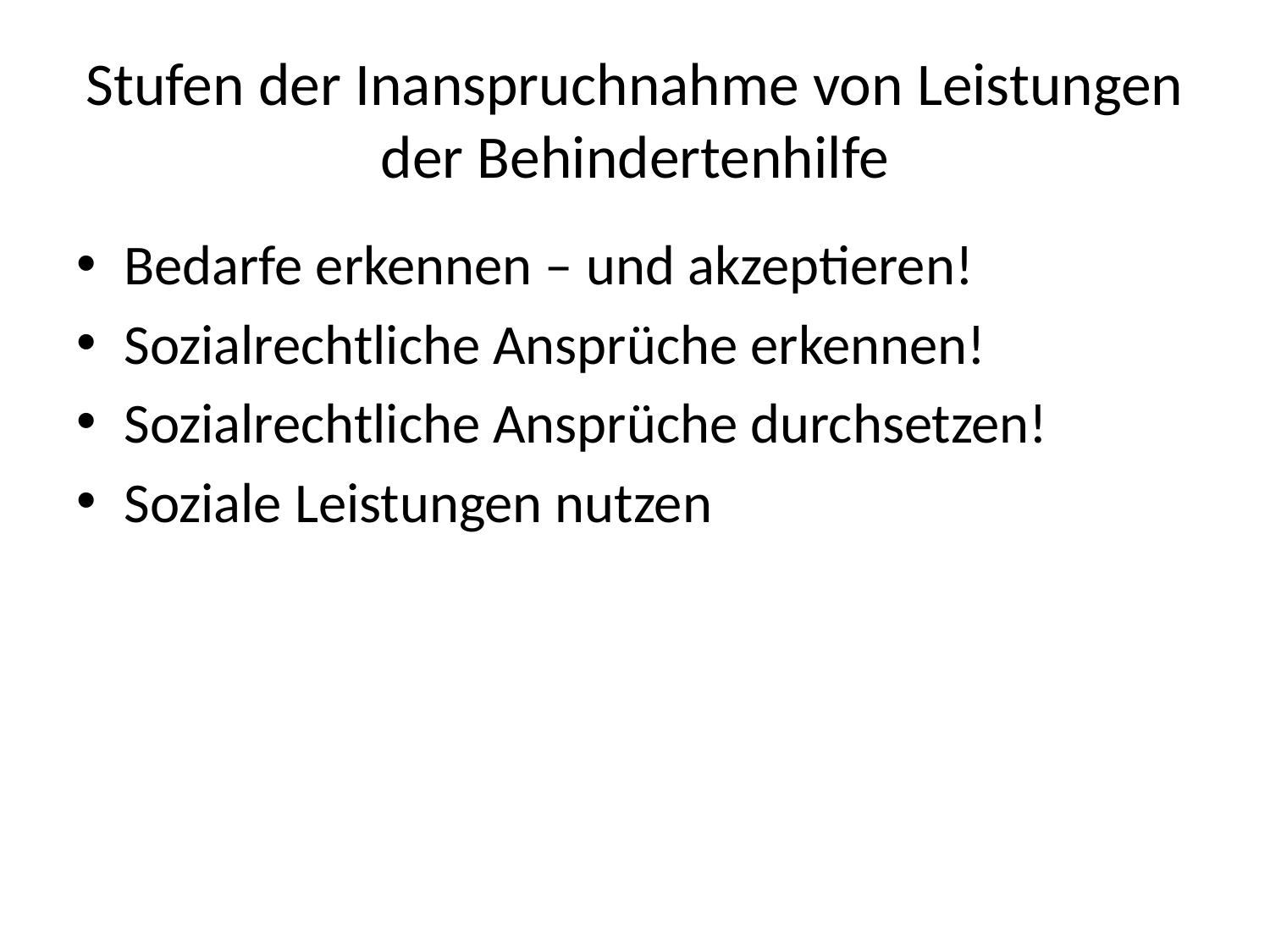

# Stufen der Inanspruchnahme von Leistungen der Behindertenhilfe
Bedarfe erkennen – und akzeptieren!
Sozialrechtliche Ansprüche erkennen!
Sozialrechtliche Ansprüche durchsetzen!
Soziale Leistungen nutzen